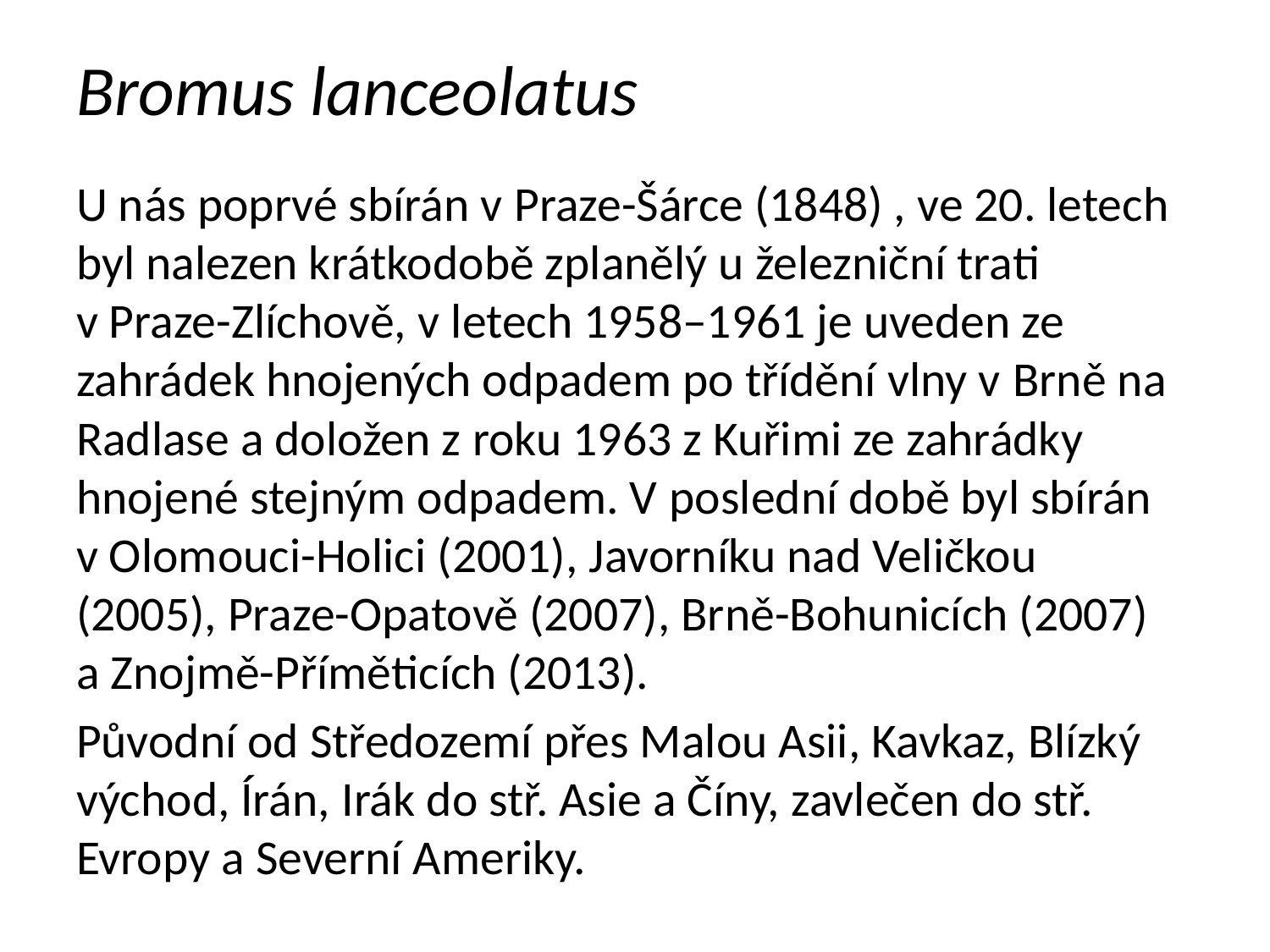

# Bromus lanceolatus
U nás poprvé sbírán v Praze-Šárce (1848) , ve 20. letech byl nalezen krátkodobě zplanělý u železniční trati v Praze-Zlíchově, v letech 1958–1961 je uveden ze zahrádek hnojených odpadem po třídění vlny v Brně na Radlase a doložen z roku 1963 z Kuřimi ze zahrádky hnojené stejným odpadem. V poslední době byl sbírán v Olomouci-Holici (2001), Javorníku nad Veličkou (2005), Praze-Opatově (2007), Brně-Bohunicích (2007) a Znojmě-Příměticích (2013).
Původní od Středozemí přes Malou Asii, Kavkaz, Blízký východ, Írán, Irák do stř. Asie a Číny, zavlečen do stř. Evropy a Severní Ameriky.